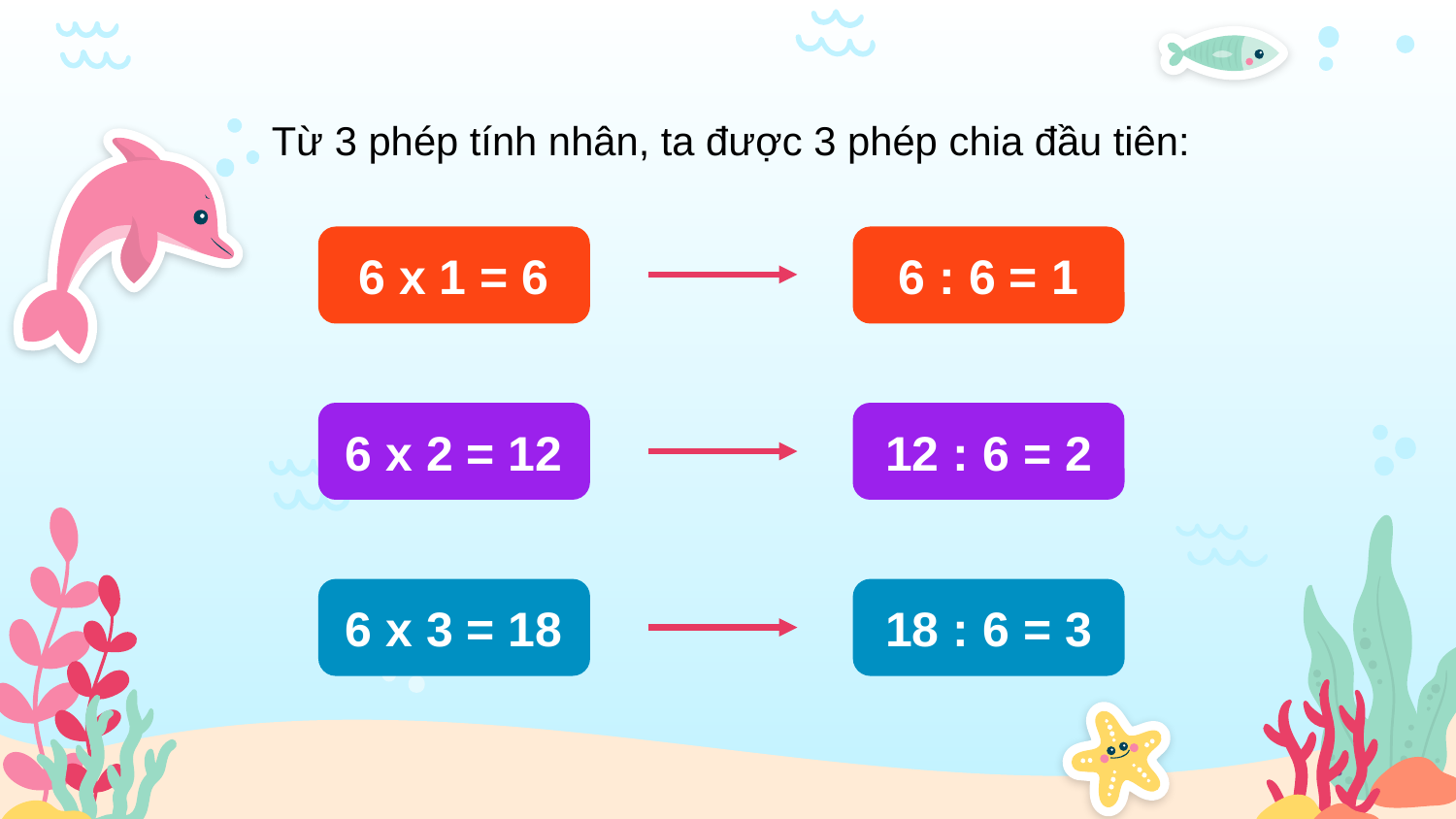

Từ 3 phép tính nhân, ta được 3 phép chia đầu tiên:
6 x 1 = 6
6 : 6 = 1
6 x 2 = 12
12 : 6 = 2
6 x 3 = 18
18 : 6 = 3